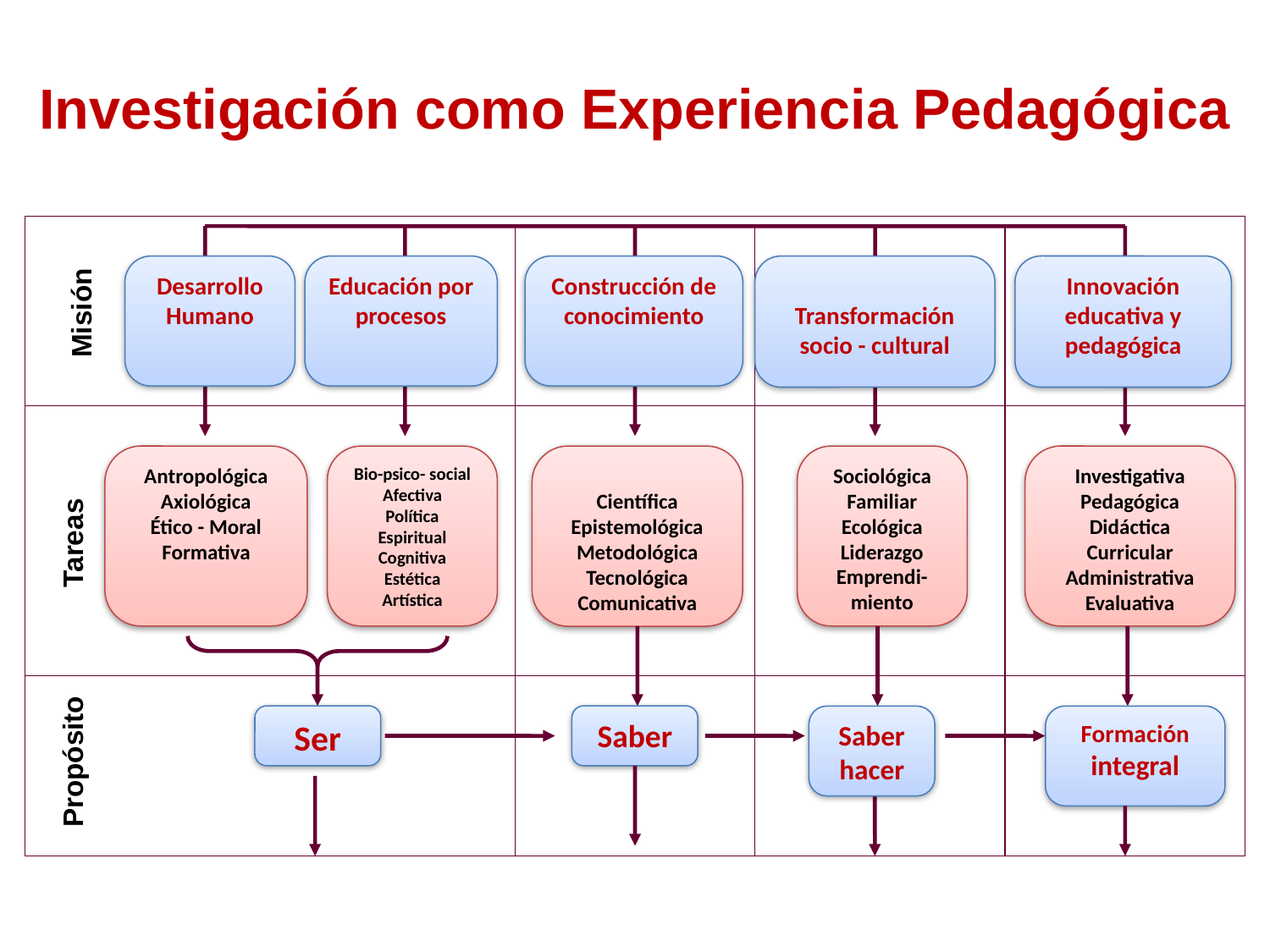

Investigación como Experiencia Pedagógica

Desarrollo Humano
Educación por procesos
Construcción de conocimiento

Transformación socio - cultural
Innovación educativa y pedagógica
Misión

Antropológica
Axiológica
Ético - Moral
Formativa
Bio-psico- social
Afectiva
Política
Espiritual
Cognitiva
Estética
Artística

Científica
Epistemológica
Metodológica Tecnológica
Comunicativa
Sociológica
Familiar Ecológica
Liderazgo
Emprendi-
miento
Investigativa
Pedagógica
Didáctica
Curricular Administrativa
Evaluativa

Tareas

Ser
Saber
Saber hacer
Formación
integral

Propósito